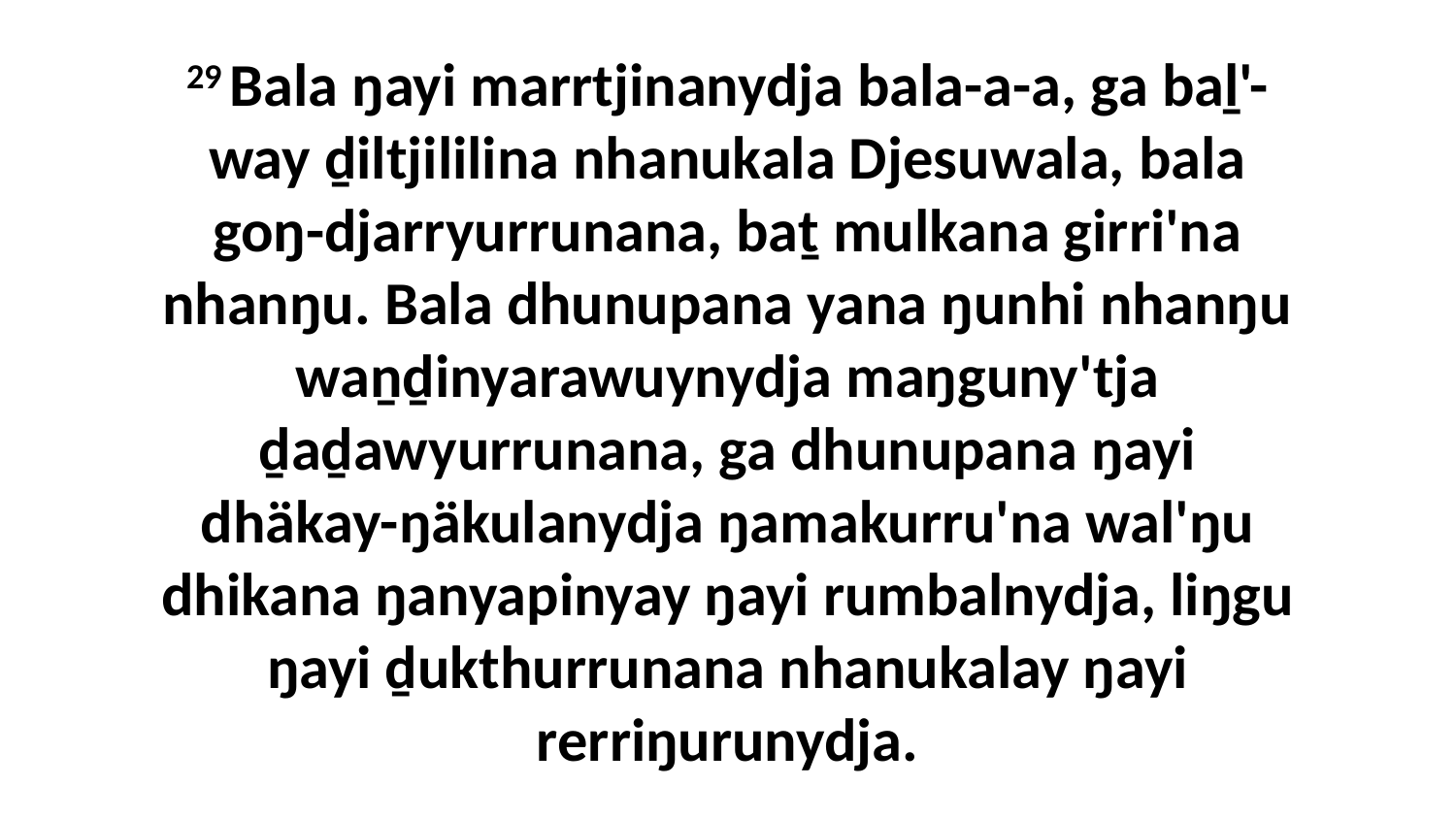

29 Bala ŋayi marrtjinanydja bala-a-a, ga baḻ'-way ḏiltjililina nhanukala Djesuwala, bala goŋ-djarryurrunana, baṯ mulkana girri'na nhanŋu. Bala dhunupana yana ŋunhi nhanŋu waṉḏinyarawuynydja maŋguny'tja ḏaḏawyurrunana, ga dhunupana ŋayi dhäkay-ŋäkulanydja ŋamakurru'na wal'ŋu dhikana ŋanyapinyay ŋayi rumbalnydja, liŋgu ŋayi ḏukthurrunana nhanukalay ŋayi rerriŋurunydja.